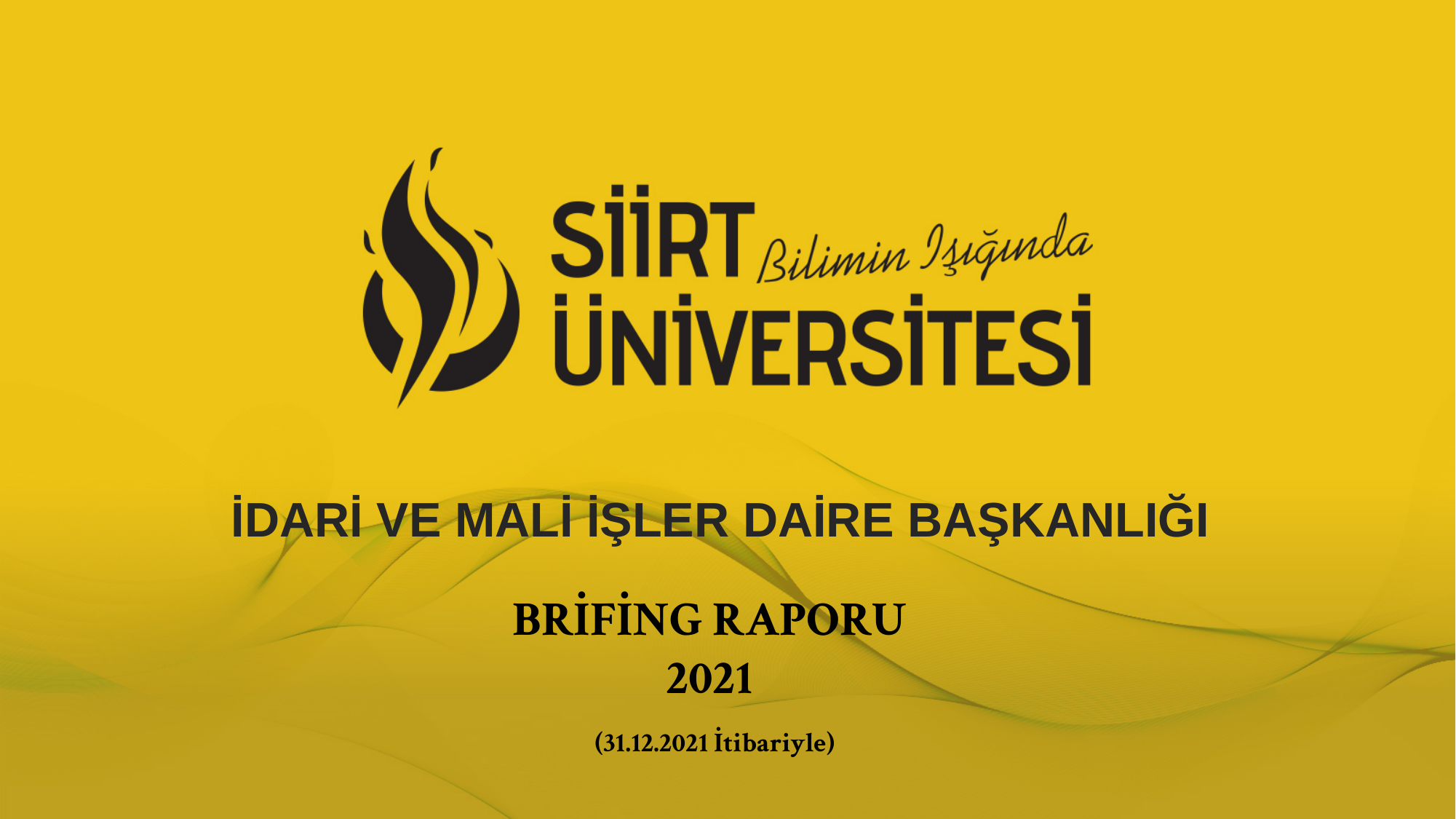

İDARİ VE MALİ İŞLER DAİRE BAŞKANLIĞI
BRİFİNG RAPORU
2021
 (31.12.2021 İtibariyle)